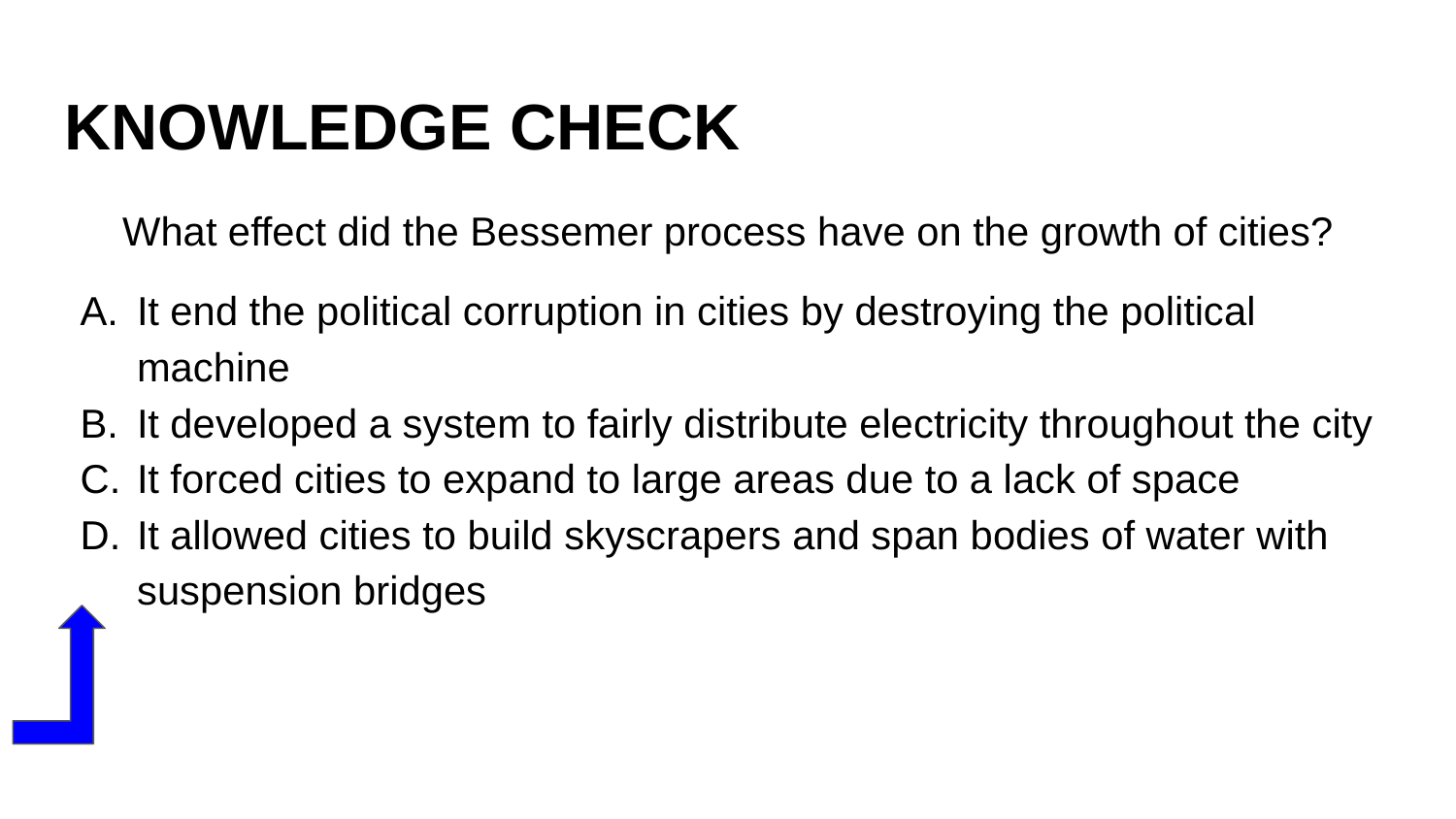

# KNOWLEDGE CHECK
What effect did the Bessemer process have on the growth of cities?
It end the political corruption in cities by destroying the political machine
It developed a system to fairly distribute electricity throughout the city
It forced cities to expand to large areas due to a lack of space
It allowed cities to build skyscrapers and span bodies of water with suspension bridges